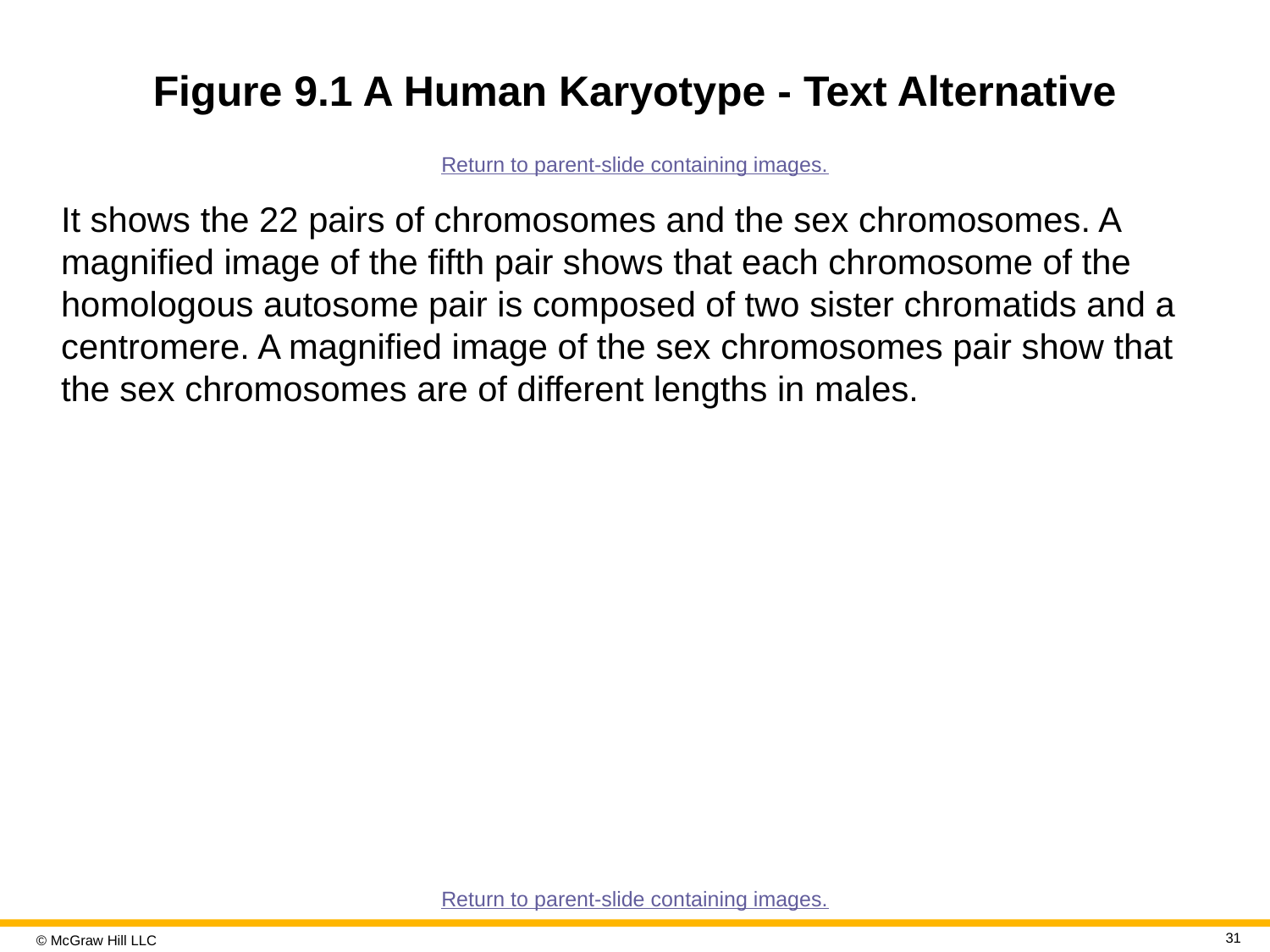

# Figure 9.1 A Human Karyotype - Text Alternative
Return to parent-slide containing images.
It shows the 22 pairs of chromosomes and the sex chromosomes. A magnified image of the fifth pair shows that each chromosome of the homologous autosome pair is composed of two sister chromatids and a centromere. A magnified image of the sex chromosomes pair show that the sex chromosomes are of different lengths in males.
Return to parent-slide containing images.
31